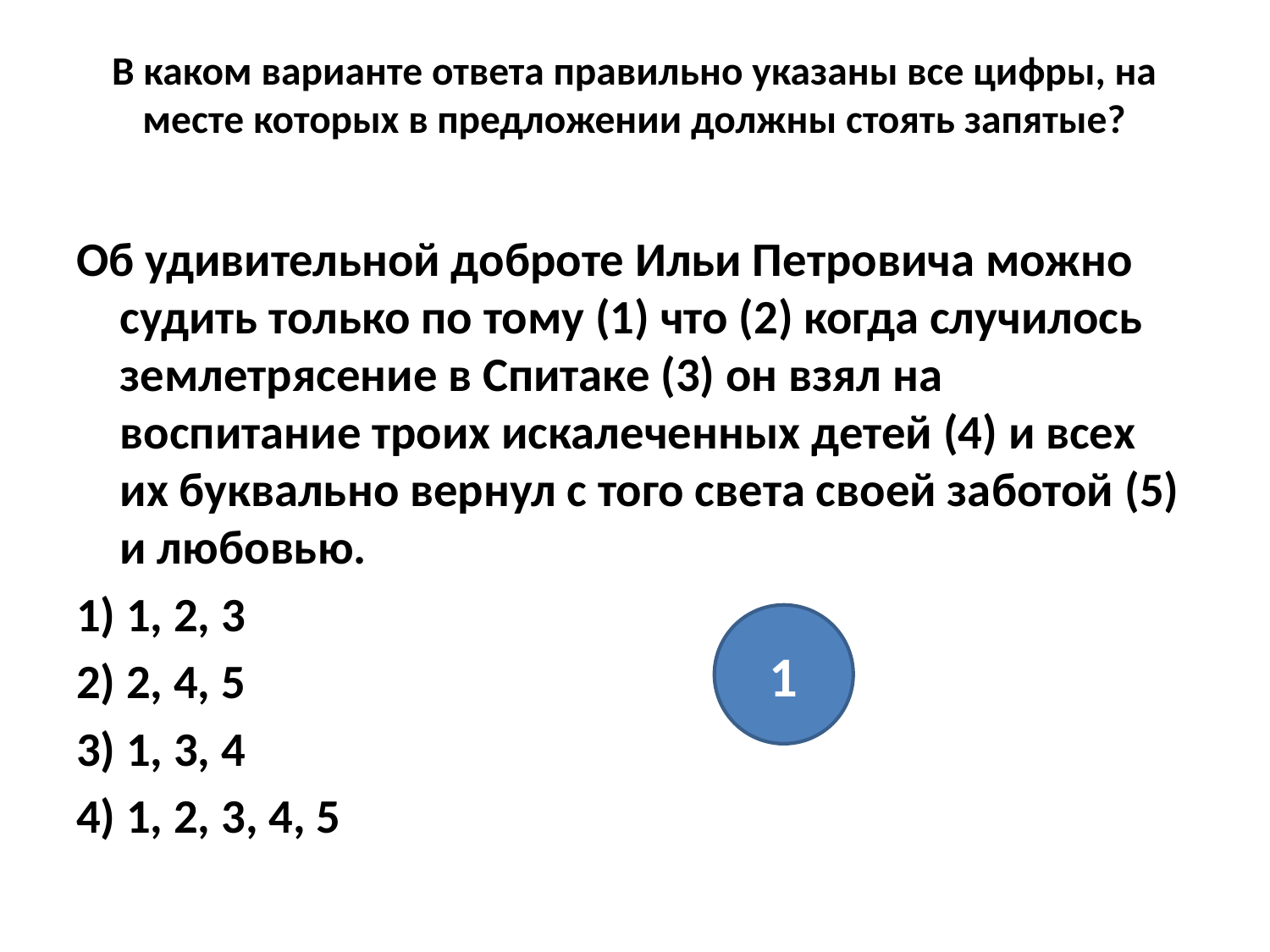

# В каком варианте ответа правильно указаны все цифры, на месте которых в предложении должны стоять запятые?
Об удивительной доброте Ильи Петровича можно судить только по тому (1) что (2) когда случилось землетрясение в Спитаке (3) он взял на воспитание троих искалеченных детей (4) и всех их буквально вернул с того света своей заботой (5) и любовью.
1) 1, 2, 3
2) 2, 4, 5
3) 1, 3, 4
4) 1, 2, 3, 4, 5

1